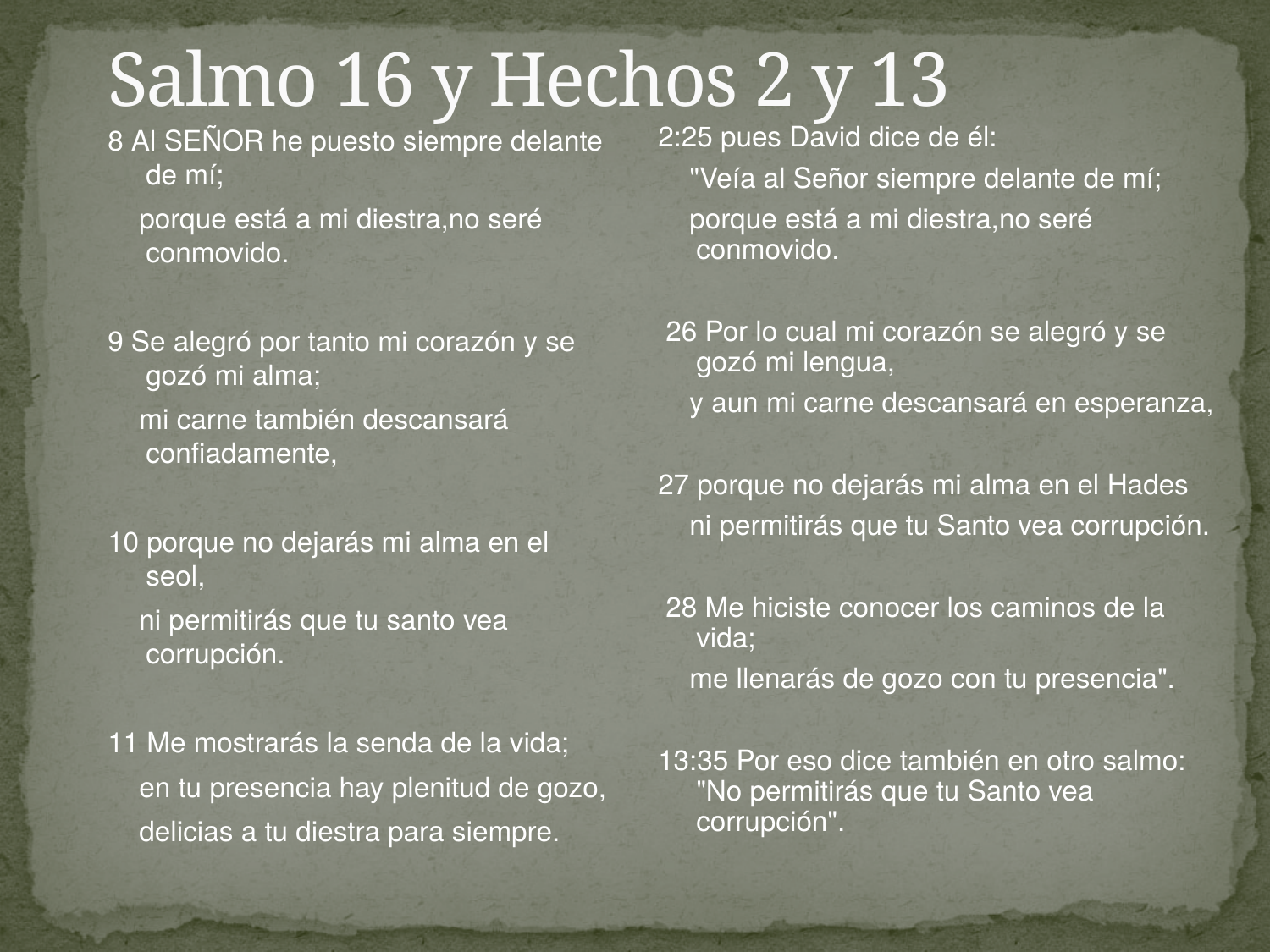

# Salmo 16 y Hechos 2 y 13
8 Al SEÑOR he puesto siempre delante de mí;
    porque está a mi diestra,no seré conmovido.

9 Se alegró por tanto mi corazón y se gozó mi alma;
    mi carne también descansará confiadamente,

10 porque no dejarás mi alma en el seol,
    ni permitirás que tu santo vea corrupción.

11 Me mostrarás la senda de la vida;
    en tu presencia hay plenitud de gozo,
    delicias a tu diestra para siempre.
2:25 pues David dice de él:
    "Veía al Señor siempre delante de mí;
    porque está a mi diestra,no seré conmovido.

 26 Por lo cual mi corazón se alegró y se gozó mi lengua,
    y aun mi carne descansará en esperanza,

27 porque no dejarás mi alma en el Hades
    ni permitirás que tu Santo vea corrupción.

 28 Me hiciste conocer los caminos de la vida;
    me llenarás de gozo con tu presencia".

13:35 Por eso dice también en otro salmo: "No permitirás que tu Santo vea corrupción".